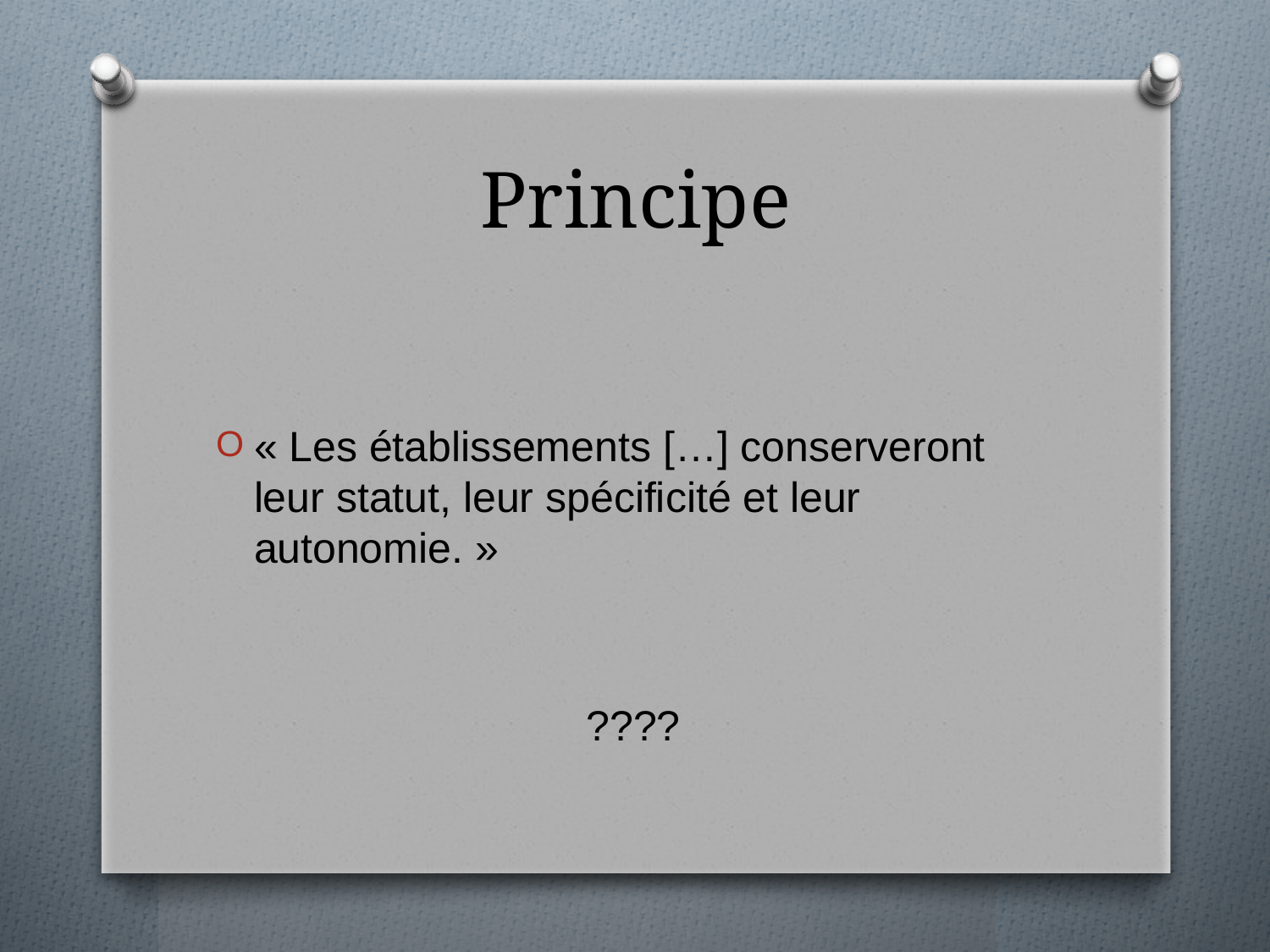

# Principe

« Les établissements […] conserveront leur statut, leur spécificité et leur autonomie. »

????